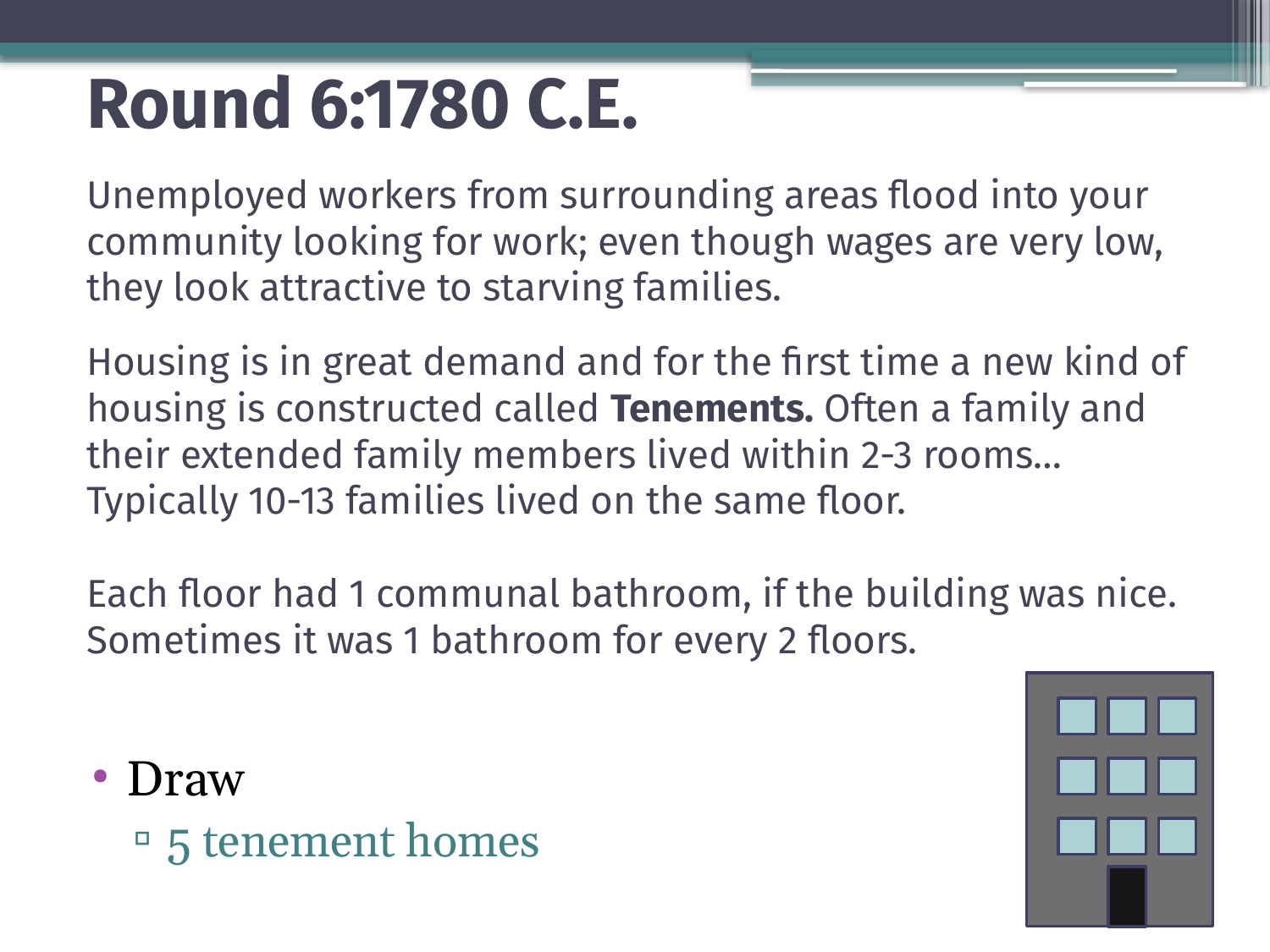

# Round 6:1780 C.E. Unemployed workers from surrounding areas flood into your community looking for work; even though wages are very low, they look attractive to starving families. Housing is in great demand and for the first time a new kind of housing is constructed called Tenements. Often a family and their extended family members lived within 2-3 rooms…Typically 10-13 families lived on the same floor. Each floor had 1 communal bathroom, if the building was nice.  Sometimes it was 1 bathroom for every 2 floors.

Draw
5 tenement homes